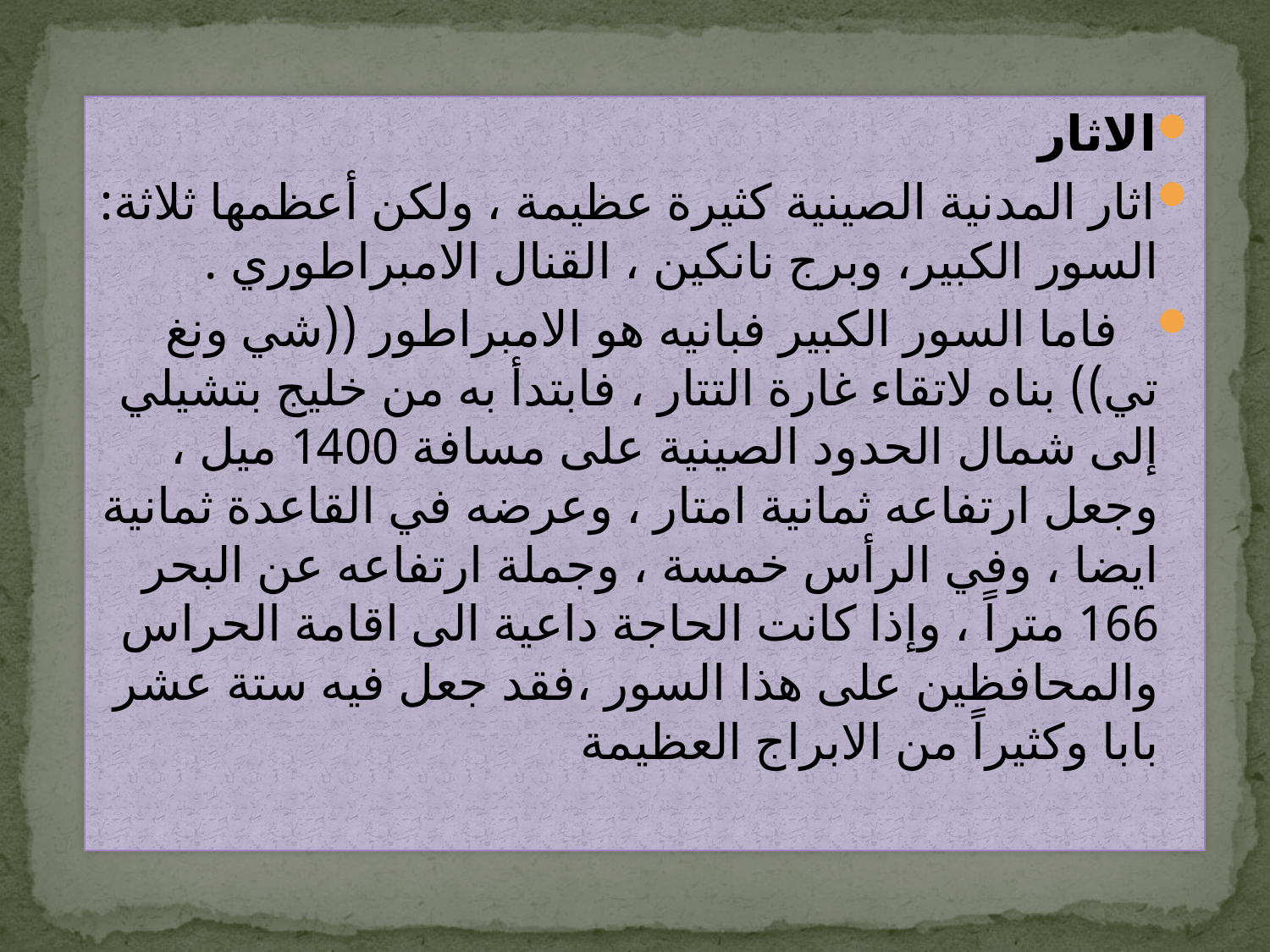

الاثار
اثار المدنية الصينية كثيرة عظيمة ، ولكن أعظمها ثلاثة: السور الكبير، وبرج نانكين ، القنال الامبراطوري .
   فاما السور الكبير فبانيه هو الامبراطور ((شي ونغ تي)) بناه لاتقاء غارة التتار ، فابتدأ به من خليج بتشيلي إلى شمال الحدود الصينية على مسافة 1400 ميل ، وجعل ارتفاعه ثمانية امتار ، وعرضه في القاعدة ثمانية ايضا ، وفي الرأس خمسة ، وجملة ارتفاعه عن البحر 166 متراً ، وإذا كانت الحاجة داعية الى اقامة الحراس والمحافظين على هذا السور ،فقد جعل فيه ستة عشر بابا وكثيراً من الابراج العظيمة